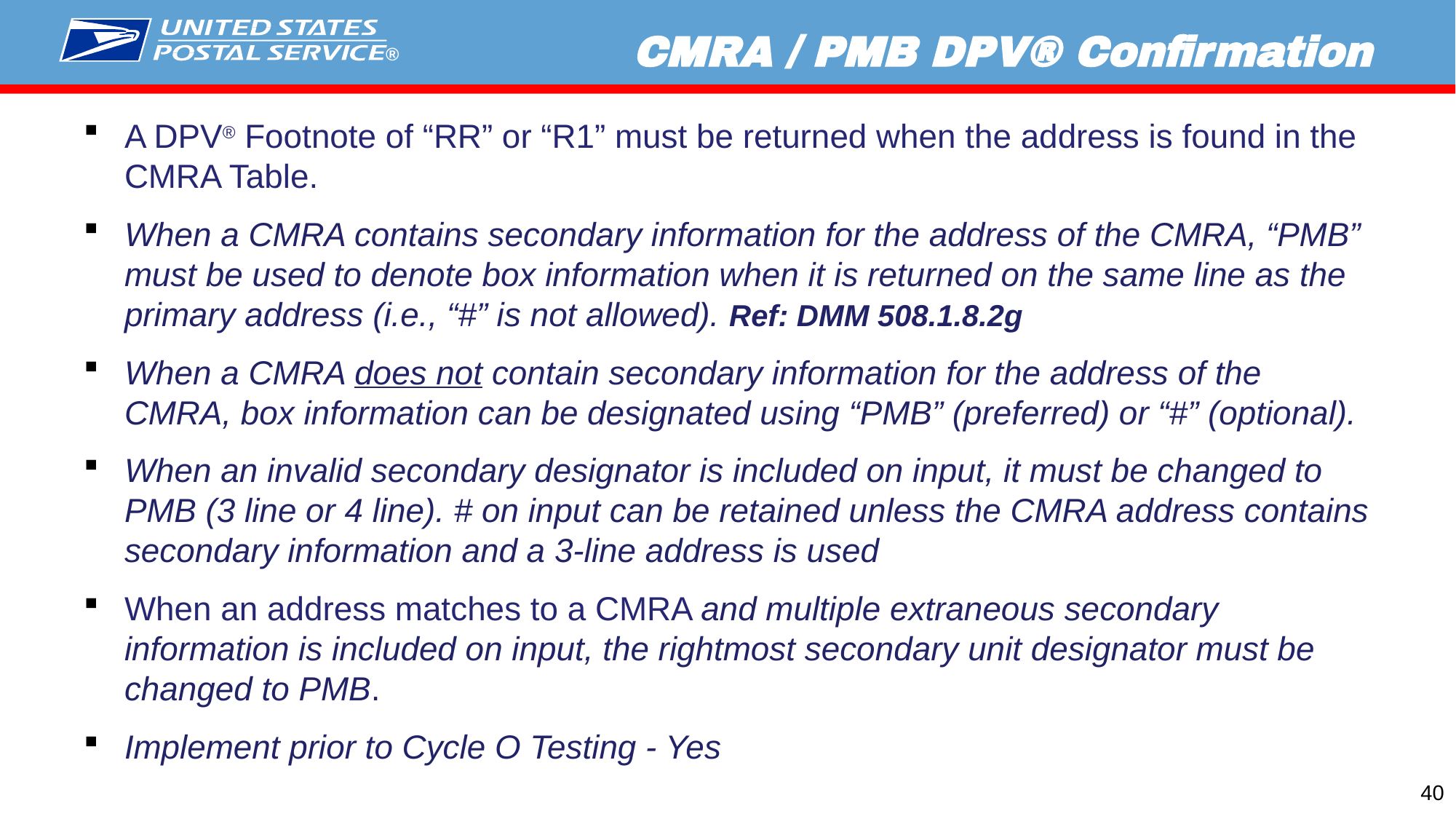

CMRA / PMB DPV® Confirmation
A DPV® Footnote of “RR” or “R1” must be returned when the address is found in the CMRA Table.
When a CMRA contains secondary information for the address of the CMRA, “PMB” must be used to denote box information when it is returned on the same line as the primary address (i.e., “#” is not allowed). Ref: DMM 508.1.8.2g
When a CMRA does not contain secondary information for the address of the CMRA, box information can be designated using “PMB” (preferred) or “#” (optional).
When an invalid secondary designator is included on input, it must be changed to PMB (3 line or 4 line). # on input can be retained unless the CMRA address contains secondary information and a 3-line address is used
When an address matches to a CMRA and multiple extraneous secondary information is included on input, the rightmost secondary unit designator must be changed to PMB.
Implement prior to Cycle O Testing - Yes

40